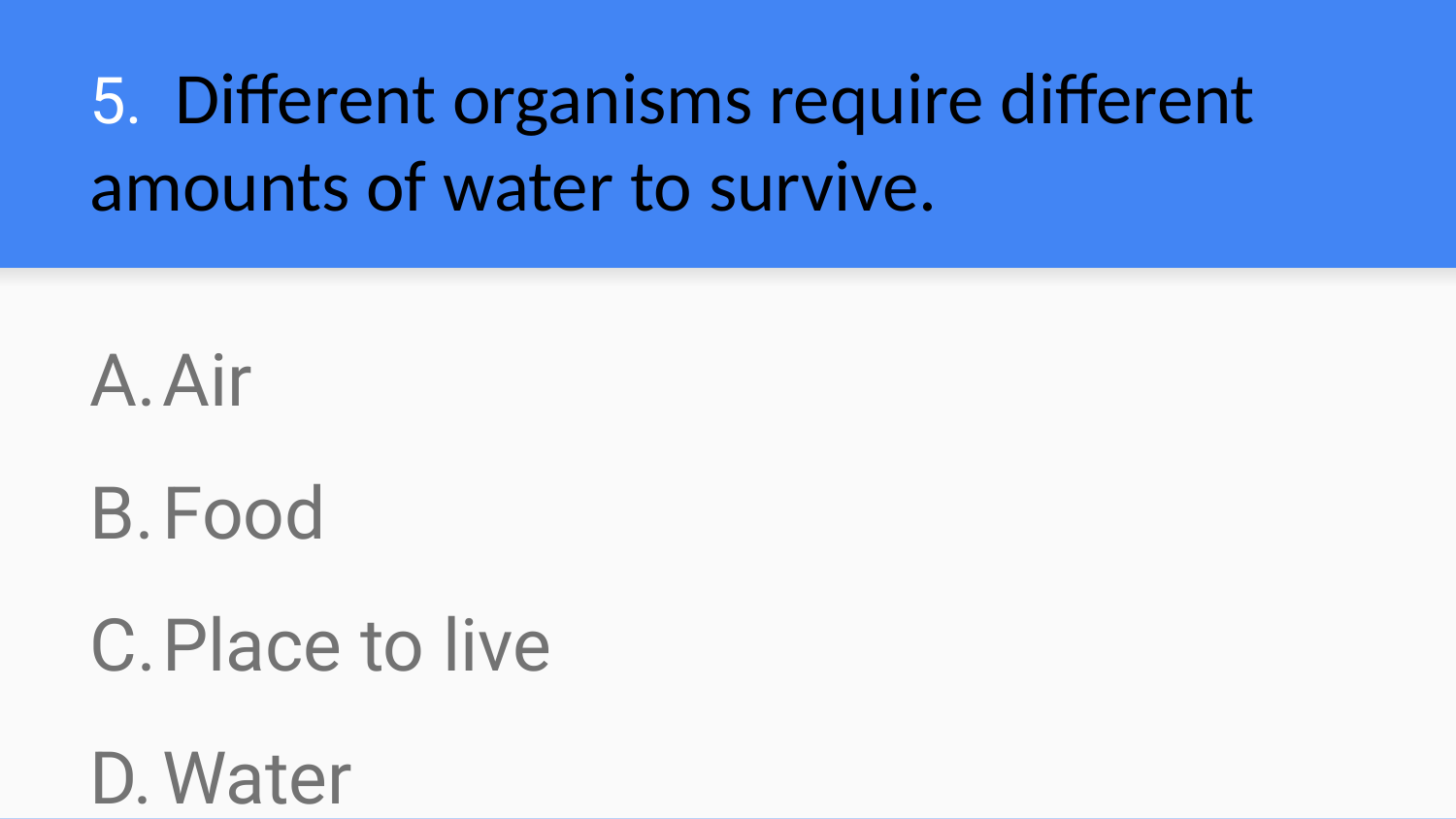

# 5.  Different organisms require different amounts of water to survive.
Air
Food
Place to live
Water